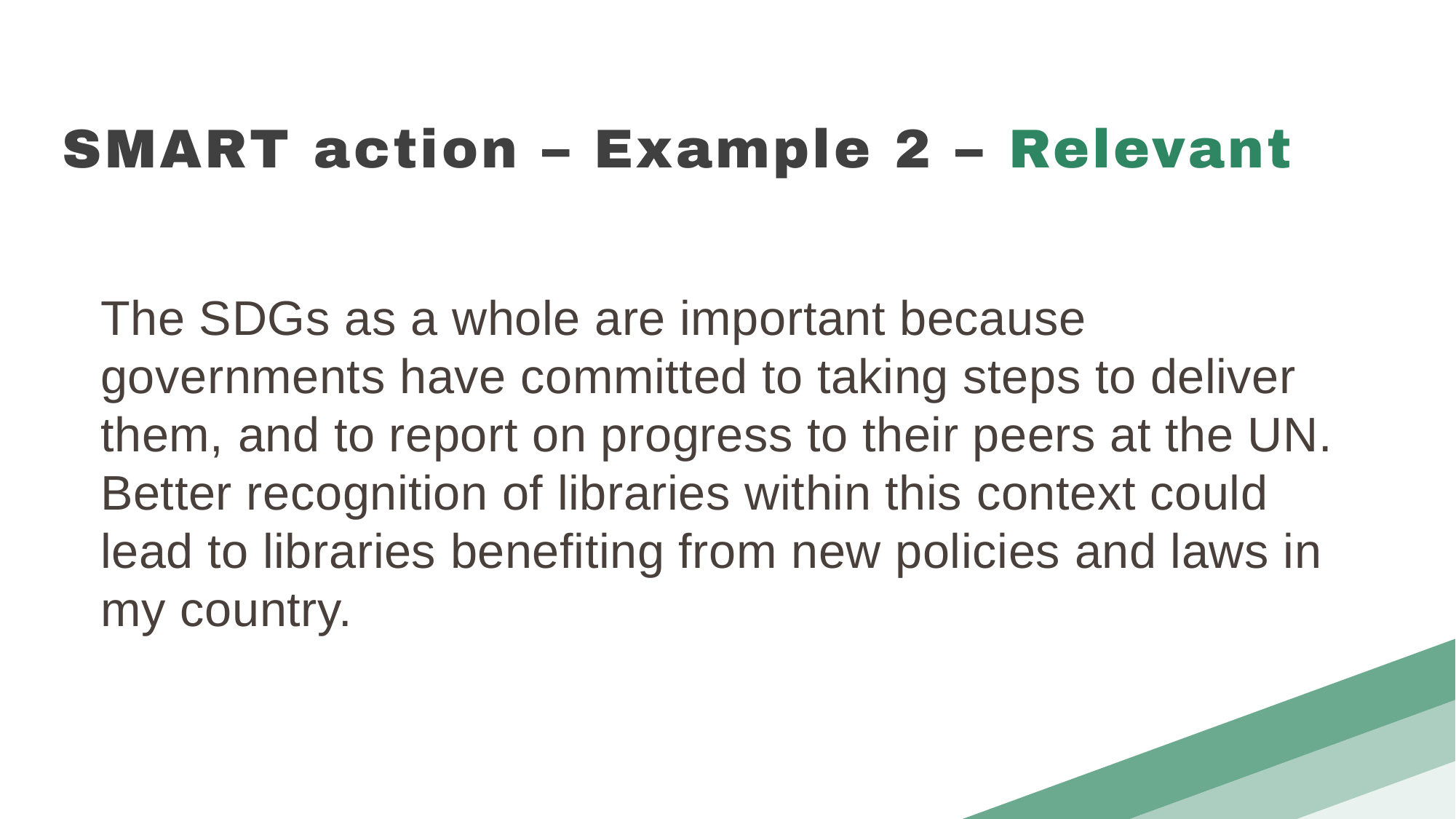

SMART action – Example 2 – Relevant
The SDGs as a whole are important because governments have committed to taking steps to deliver them, and to report on progress to their peers at the UN. Better recognition of libraries within this context could lead to libraries benefiting from new policies and laws in my country.